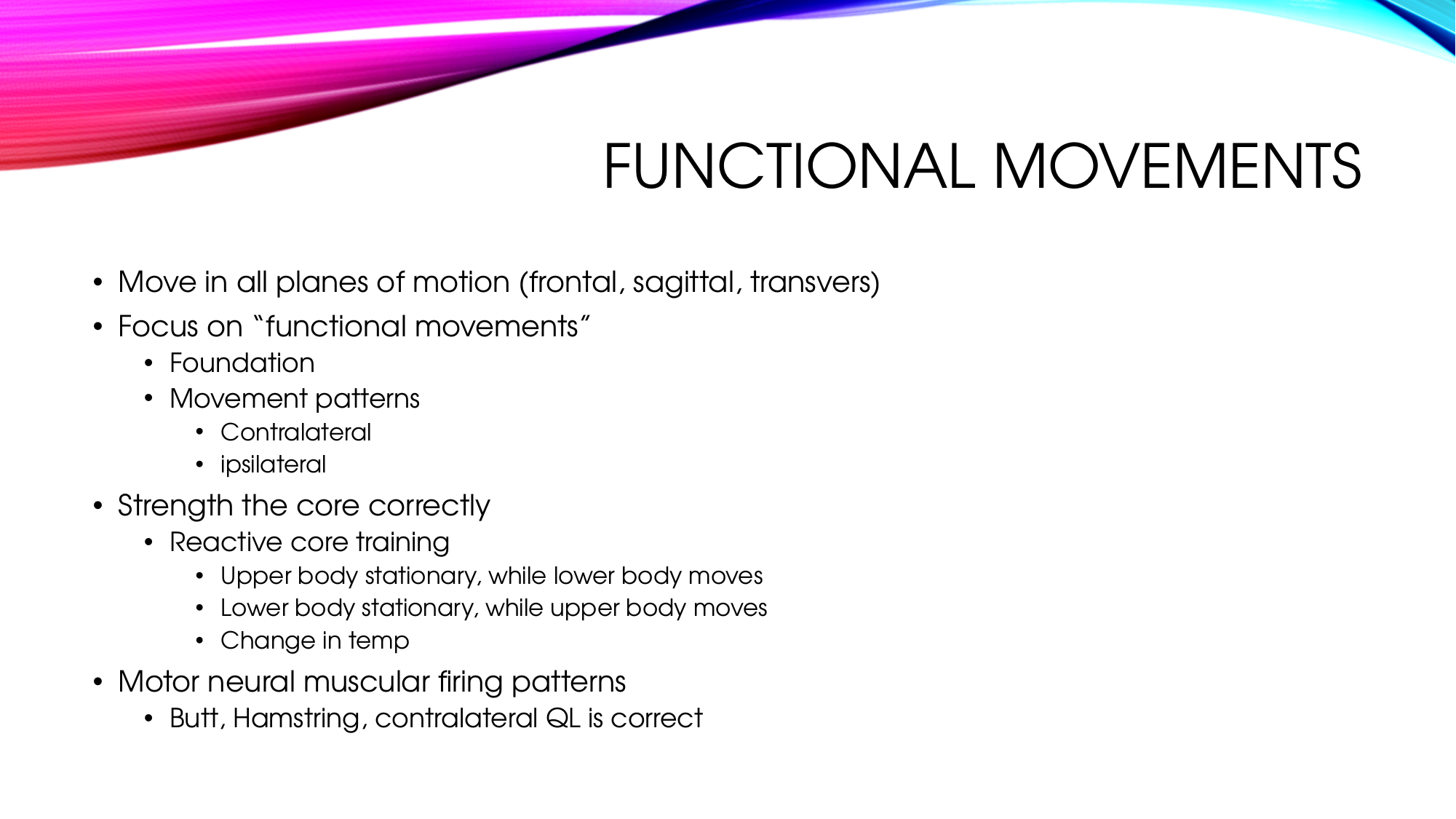

# Functional Movements
Move in all planes of motion (frontal, sagittal, transvers)
Focus on “functional movements”
Foundation
Movement patterns
Contralateral
ipsilateral
Strength the core correctly
Reactive core training
Upper body stationary, while lower body moves
Lower body stationary, while upper body moves
Change in temp
Motor neural muscular firing patterns
Butt, Hamstring, contralateral QL is correct